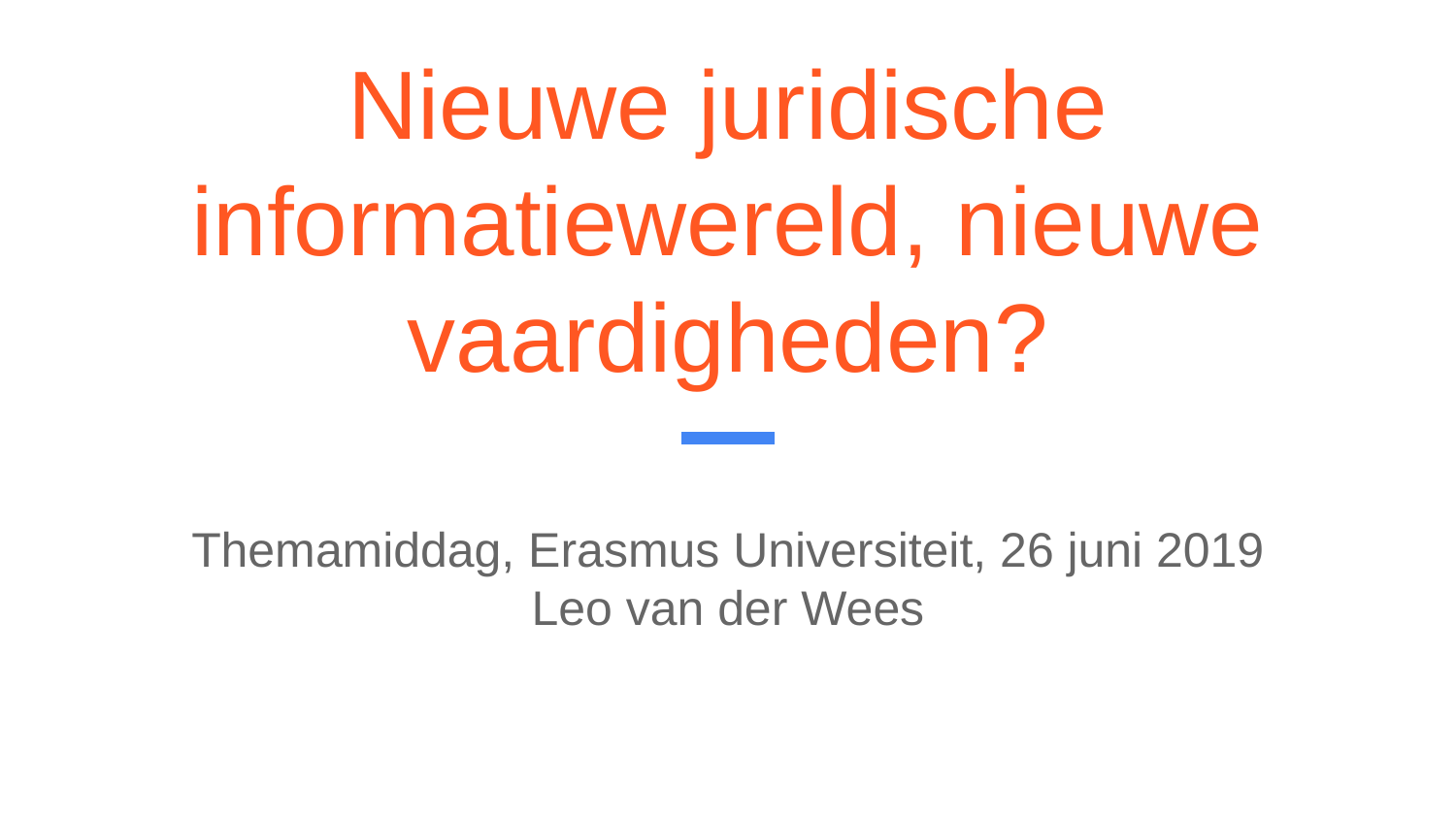

# Nieuwe juridische informatiewereld, nieuwe vaardigheden?
Themamiddag, Erasmus Universiteit, 26 juni 2019
Leo van der Wees